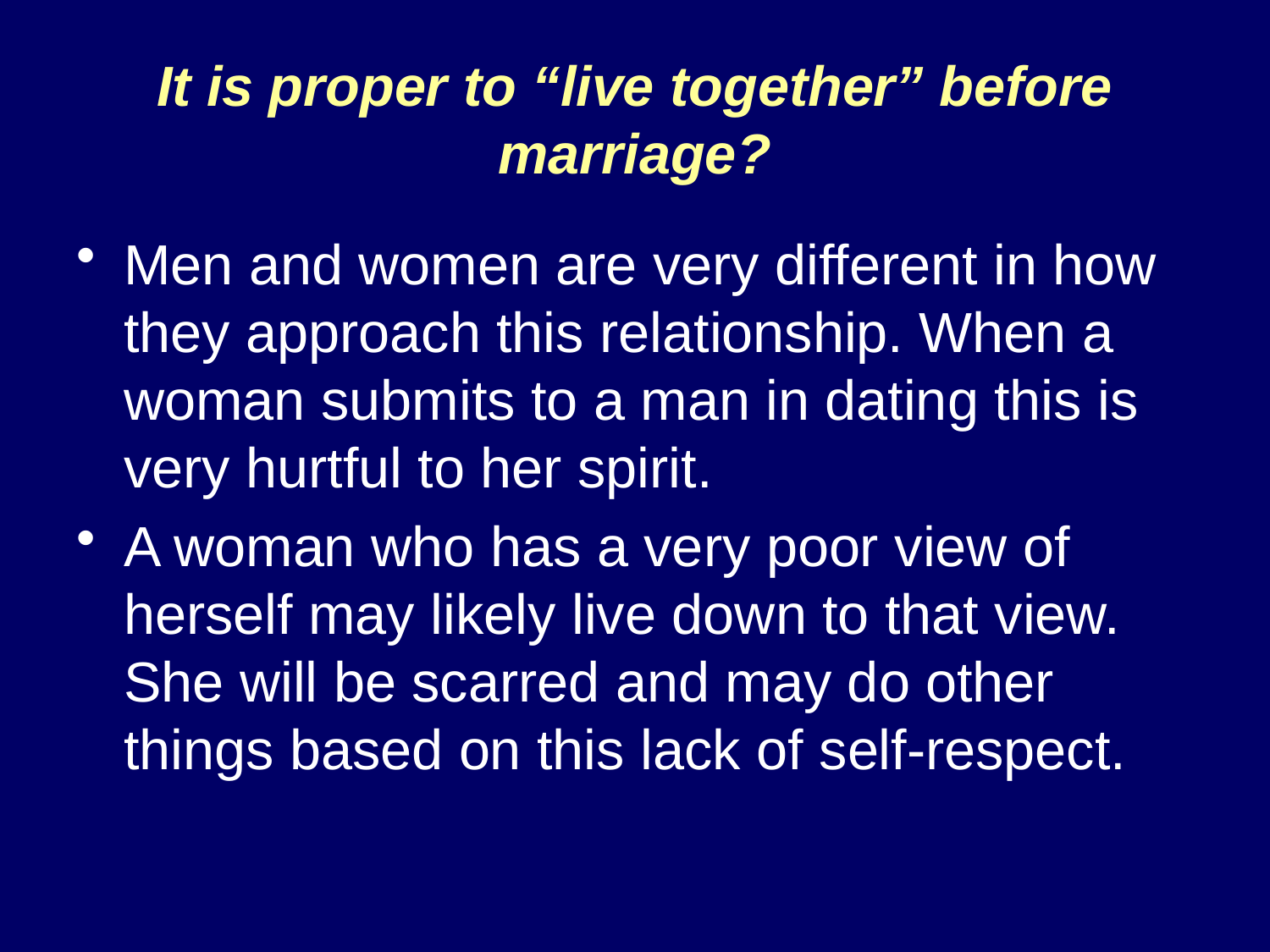

# It is proper to “live together” before marriage?
Men and women are very different in how they approach this relationship. When a woman submits to a man in dating this is very hurtful to her spirit.
A woman who has a very poor view of herself may likely live down to that view. She will be scarred and may do other things based on this lack of self-respect.